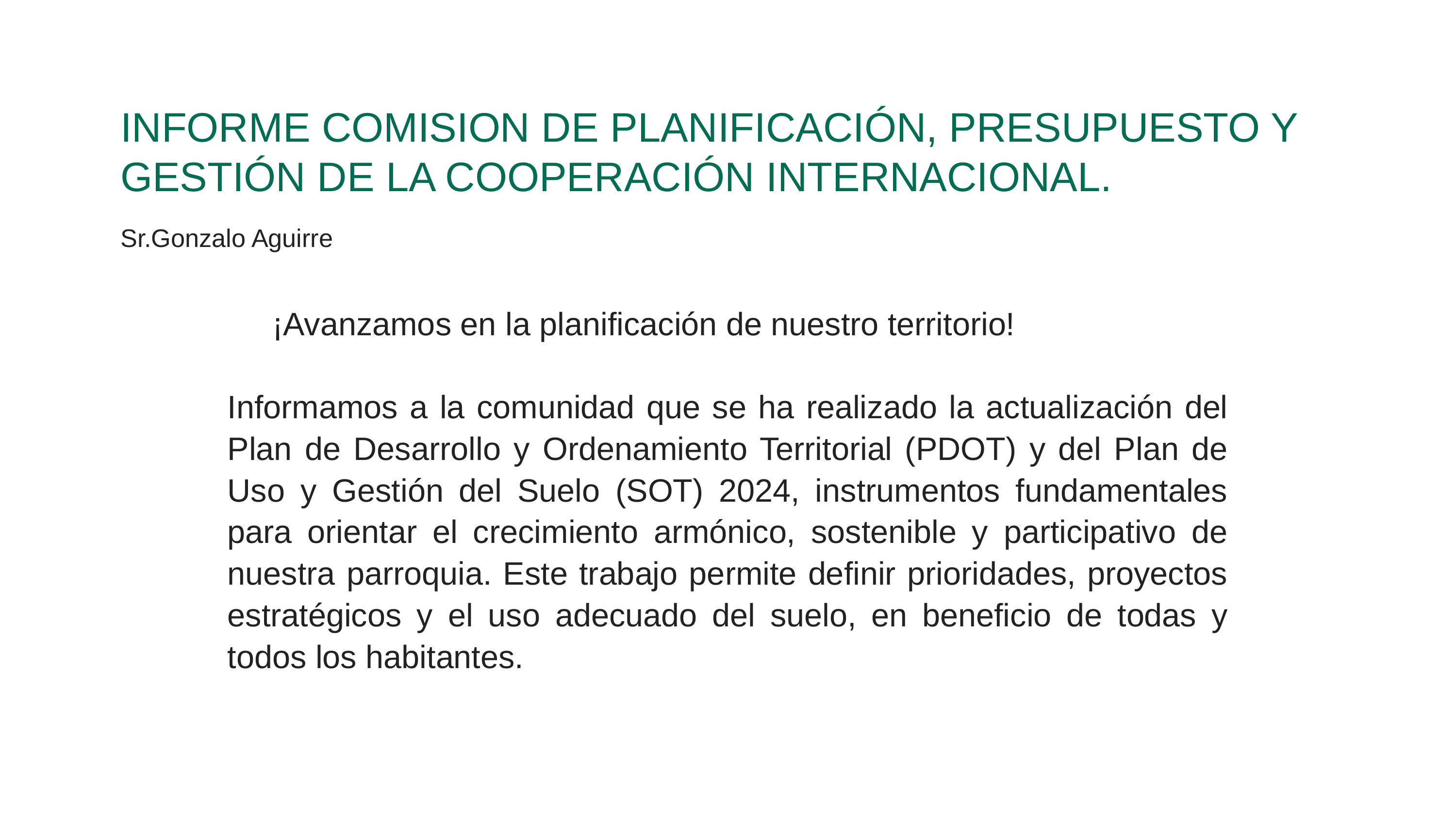

INFORME COMISION DE PLANIFICACIÓN, PRESUPUESTO Y GESTIÓN DE LA COOPERACIÓN INTERNACIONAL.
Sr.Gonzalo Aguirre
     ¡Avanzamos en la planificación de nuestro territorio!

Informamos a la comunidad que se ha realizado la actualización del Plan de Desarrollo y Ordenamiento Territorial (PDOT) y del Plan de Uso y Gestión del Suelo (SOT) 2024, instrumentos fundamentales para orientar el crecimiento armónico, sostenible y participativo de nuestra parroquia. Este trabajo permite definir prioridades, proyectos estratégicos y el uso adecuado del suelo, en beneficio de todas y todos los habitantes.